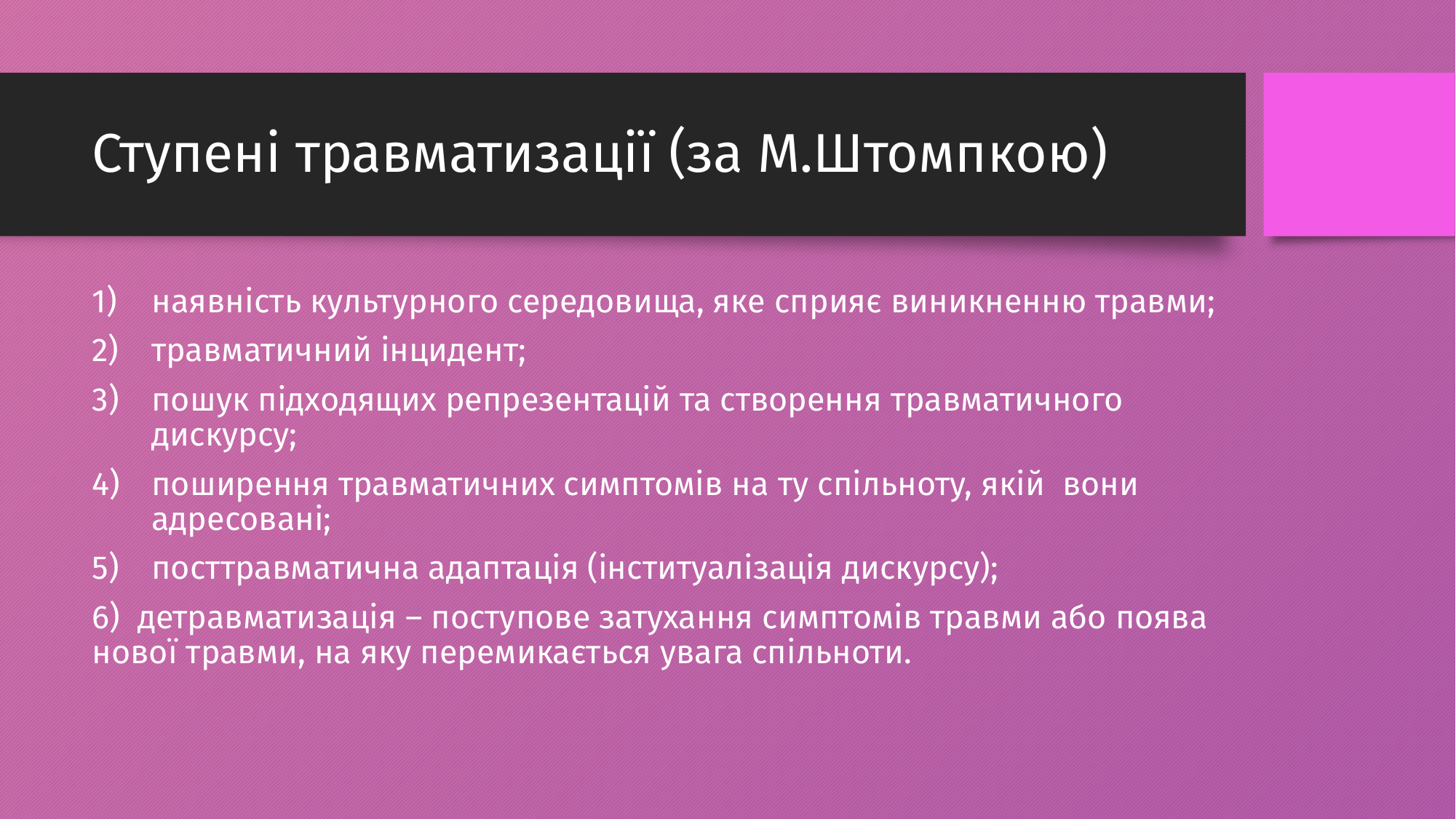

# Ступені травматизації (за М.Штомпкою)
наявність культурного середовища, яке сприяє виникненню травми;
травматичний інцидент;
пошук підходящих репрезентацій та створення травматичного дискурсу;
поширення травматичних симптомів на ту спільноту, якій  вони адресовані;
посттравматична адаптація (інституалізація дискурсу);
6)  детравматизація – поступове затухання симптомів травми або поява нової травми, на яку перемикається увага спільноти.